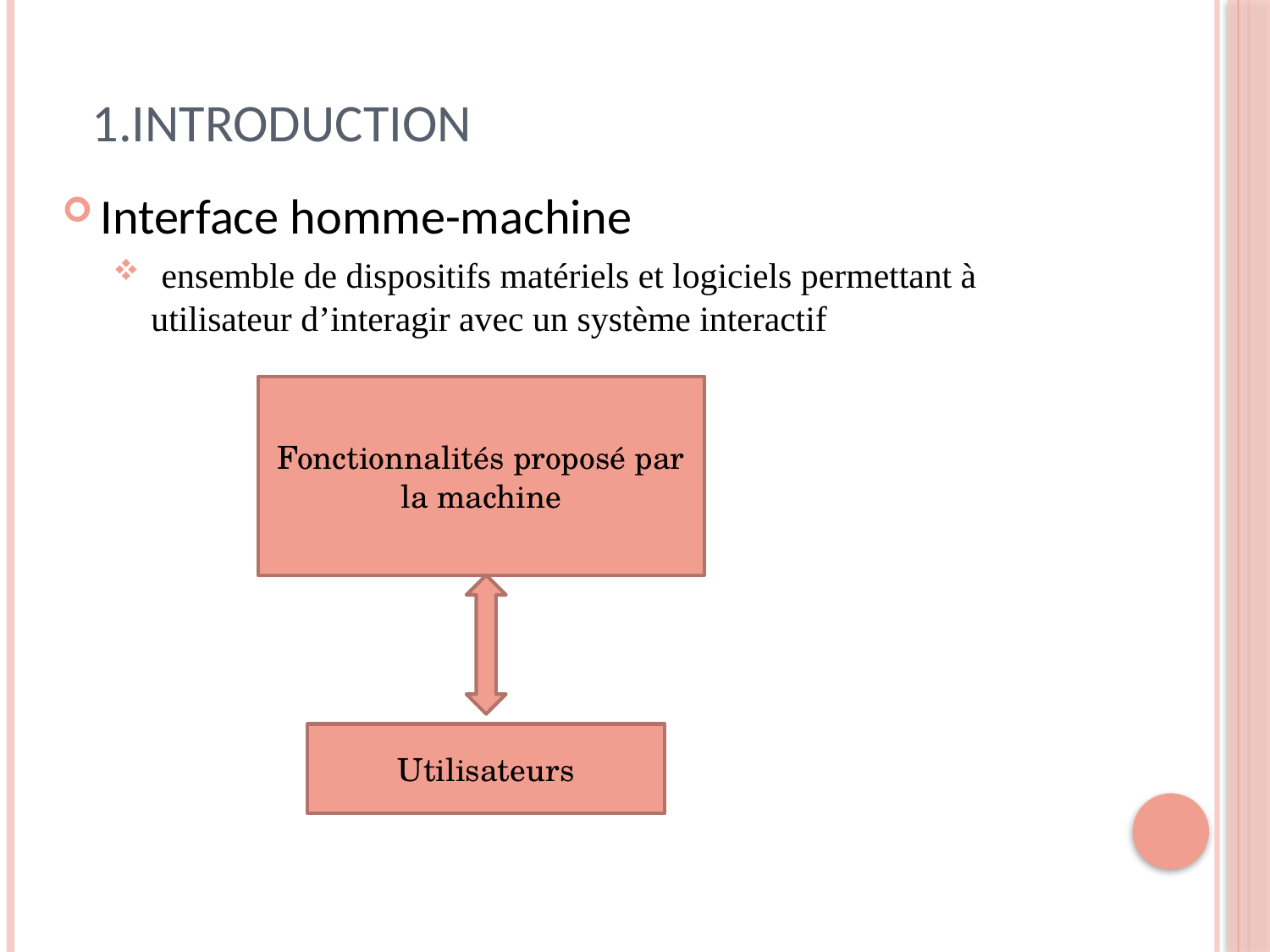

# 1.Introduction
Interface homme-machine
 ensemble de dispositifs matériels et logiciels permettant à utilisateur d’interagir avec un système interactif

Fonctionnalités proposé par la machine

Utilisateurs